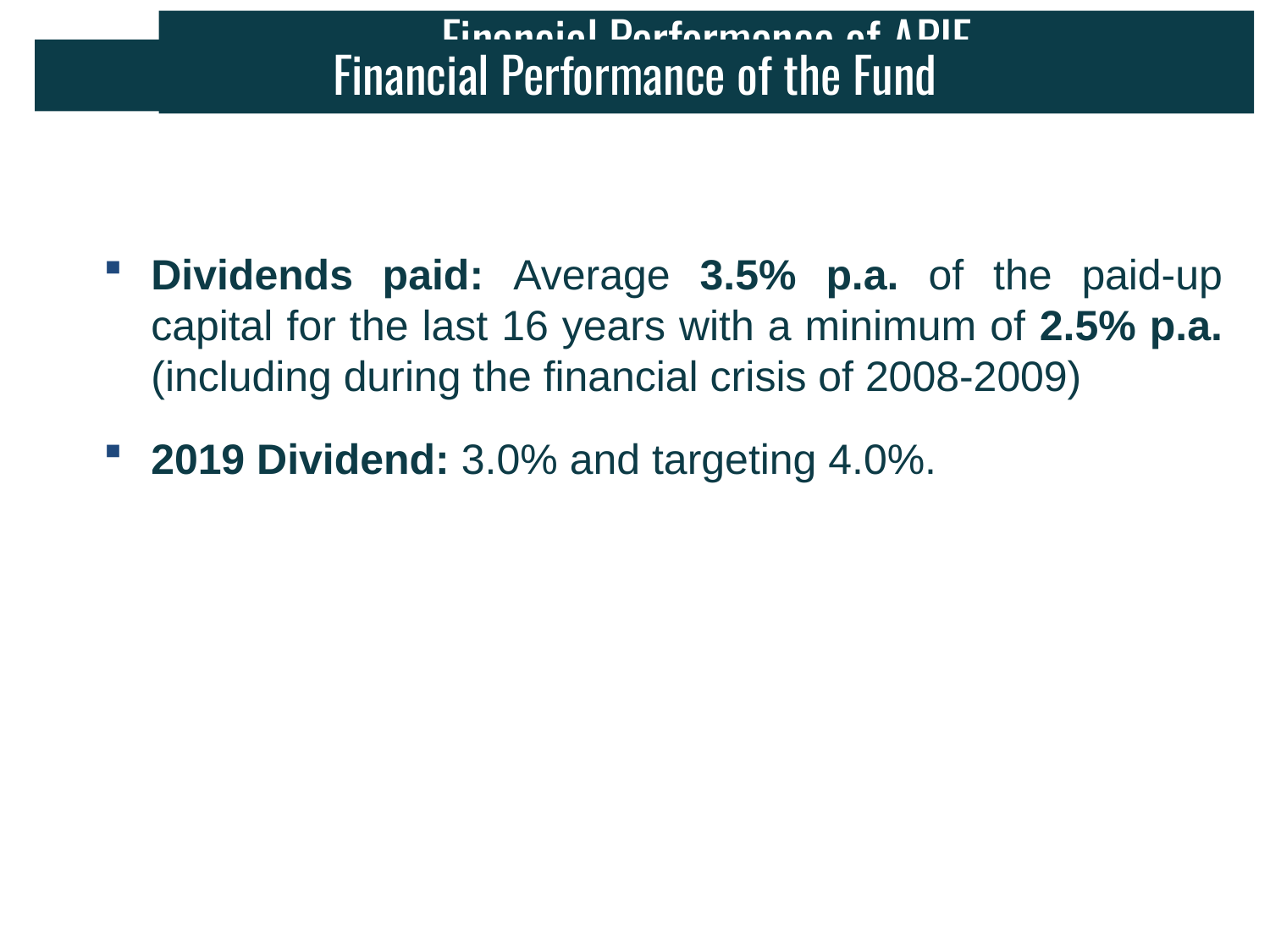

Financial Performance of APIF
Financial Performance of the Fund

Dividends paid: Average 3.5% p.a. of the paid-up capital for the last 16 years with a minimum of 2.5% p.a. (including during the financial crisis of 2008-2009)
2019 Dividend: 3.0% and targeting 4.0%.